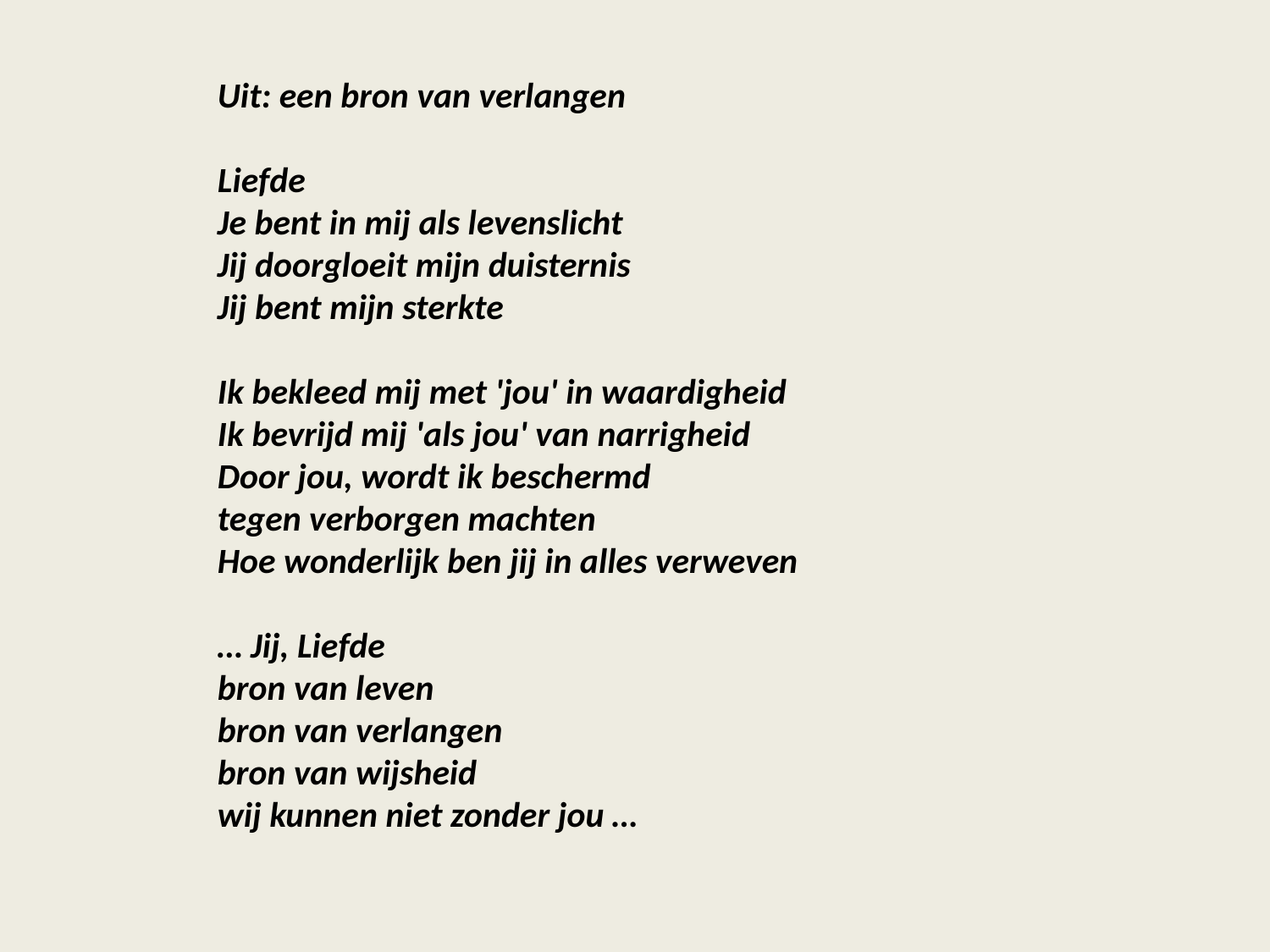

Uit: een bron van verlangen

Liefde
Je bent in mij als levenslicht
Jij doorgloeit mijn duisternis
Jij bent mijn sterkte

Ik bekleed mij met 'jou' in waardigheid
Ik bevrijd mij 'als jou' van narrigheid
Door jou, wordt ik beschermd
tegen verborgen machten
Hoe wonderlijk ben jij in alles verweven

… Jij, Liefde
bron van leven
bron van verlangen
bron van wijsheid
wij kunnen niet zonder jou …